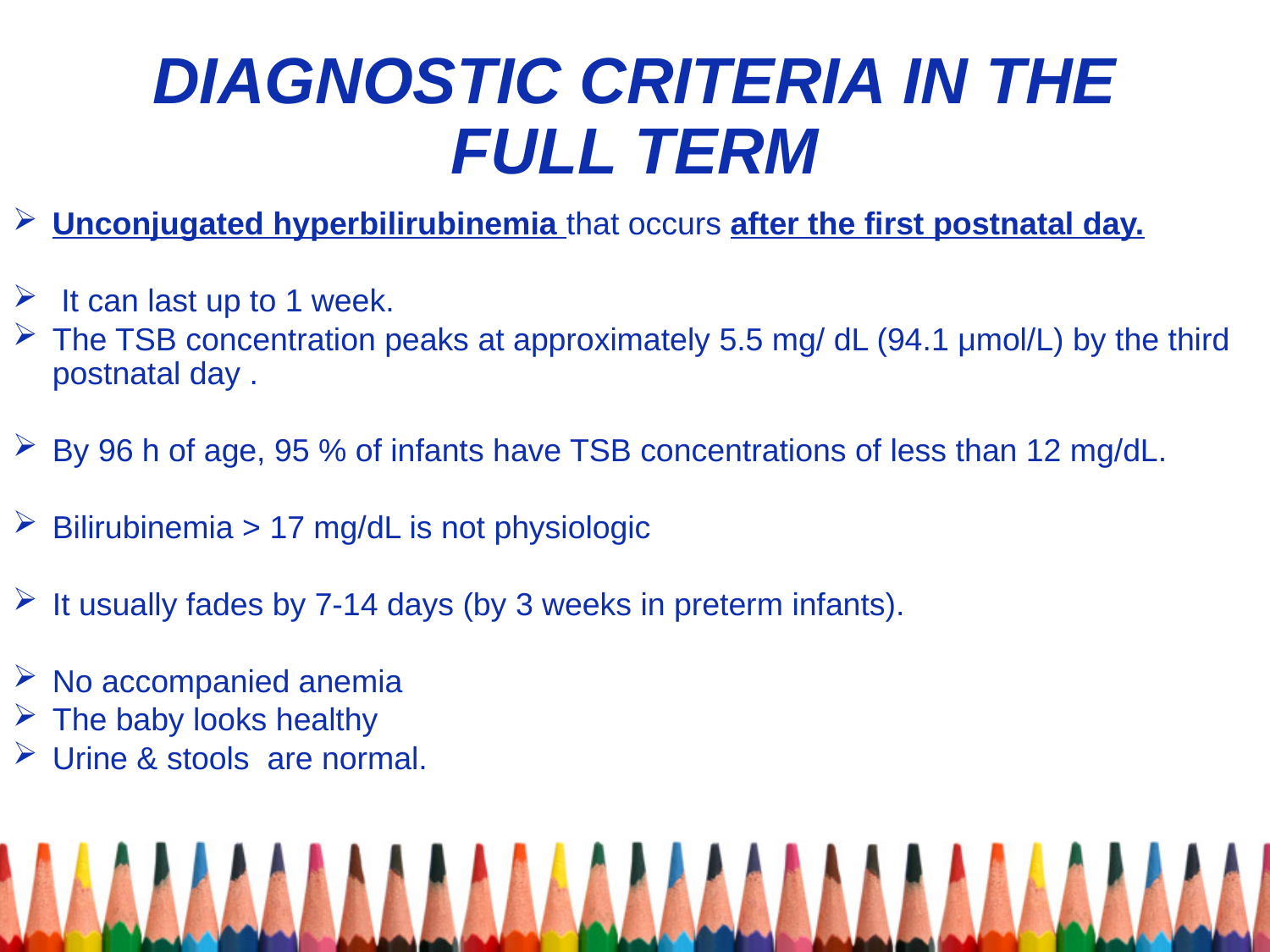

# DIAGNOSTIC CRITERIA IN THE FULL TERM
Unconjugated hyperbilirubinemia that occurs after the first postnatal day.

 It can last up to 1 week.
The TSB concentration peaks at approximately 5.5 mg/ dL (94.1 μmol/L) by the third postnatal day .

By 96 h of age, 95 % of infants have TSB concentrations of less than 12 mg/dL.

Bilirubinemia > 17 mg/dL is not physiologic

It usually fades by 7-14 days (by 3 weeks in preterm infants).

No accompanied anemia
The baby looks healthy
Urine & stools  are normal.